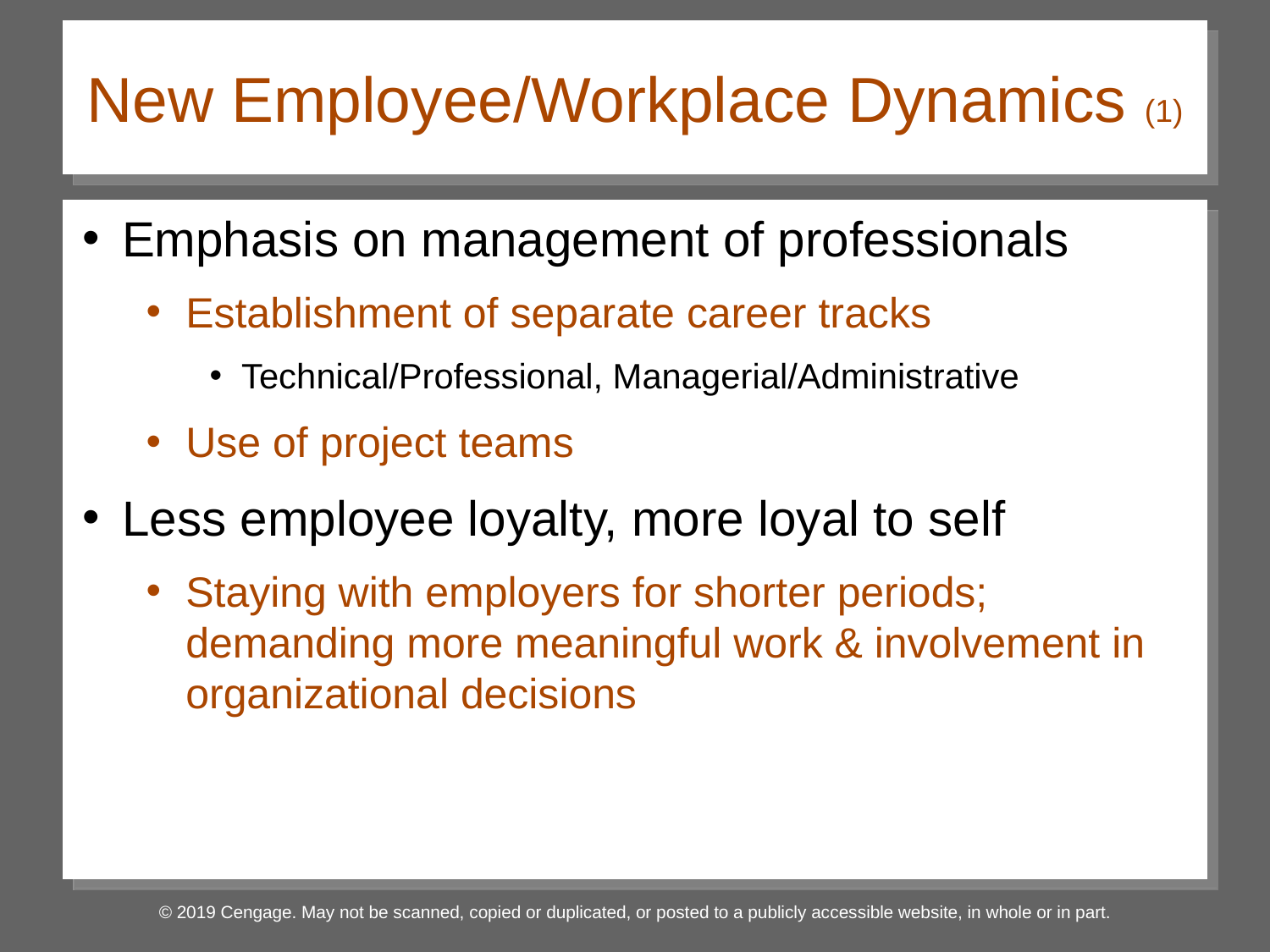

# New Employee/Workplace Dynamics (1)
Emphasis on management of professionals
Establishment of separate career tracks
Technical/Professional, Managerial/Administrative
Use of project teams
Less employee loyalty, more loyal to self
Staying with employers for shorter periods; demanding more meaningful work & involvement in organizational decisions